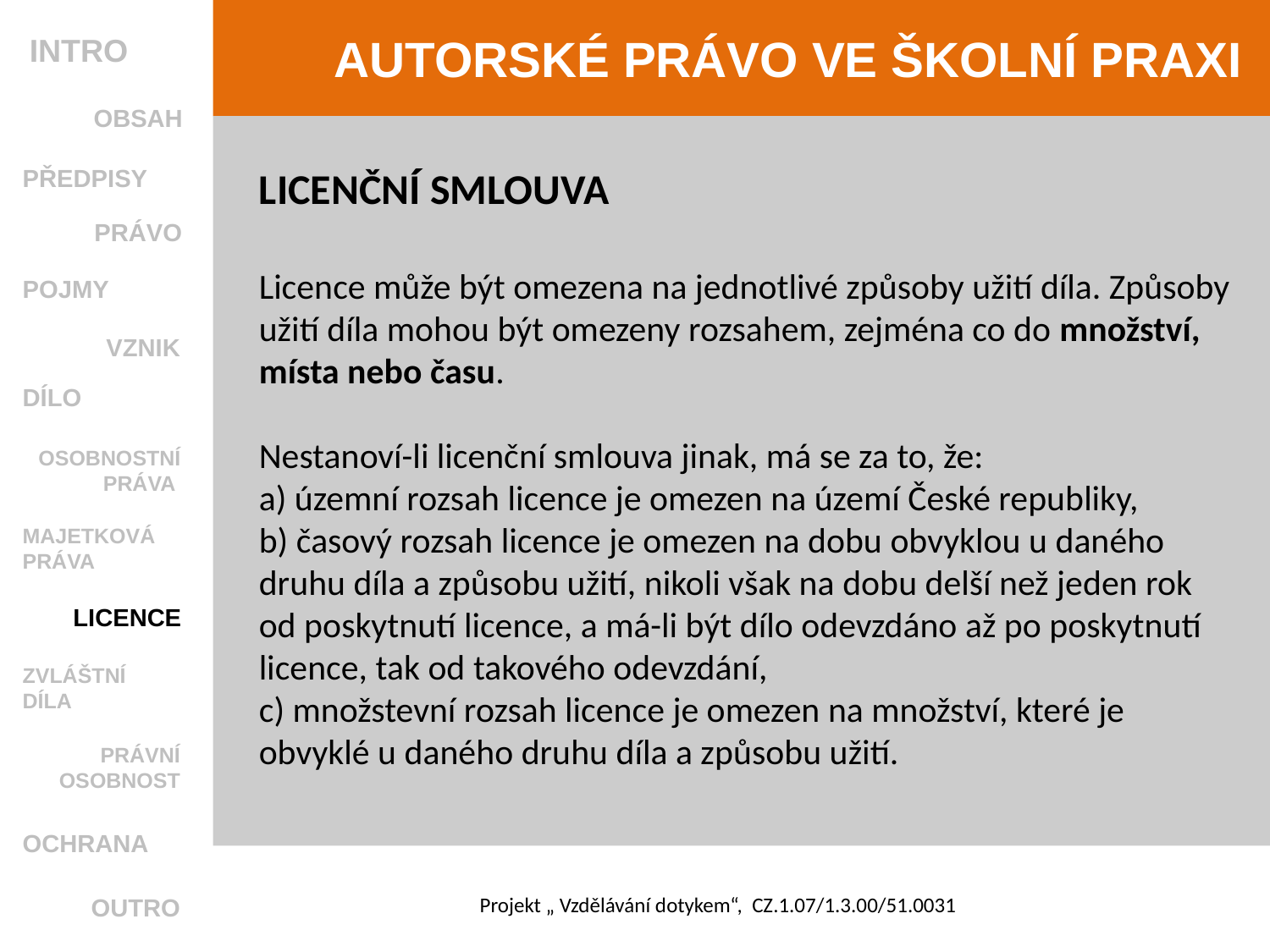

INTRO
OBSAH
PŘEDPISY
LICENČNÍ SMLOUVA

Licence může být omezena na jednotlivé způsoby užití díla. Způsoby užití díla mohou být omezeny rozsahem, zejména co do množství, místa nebo času.

Nestanoví-li licenční smlouva jinak, má se za to, že:
a) územní rozsah licence je omezen na území České republiky,
b) časový rozsah licence je omezen na dobu obvyklou u daného druhu díla a způsobu užití, nikoli však na dobu delší než jeden rok od poskytnutí licence, a má-li být dílo odevzdáno až po poskytnutí licence, tak od takového odevzdání,
c) množstevní rozsah licence je omezen na množství, které je obvyklé u daného druhu díla a způsobu užití.
PRÁVO
POJMY
VZNIK
DÍLO
OSOBNOSTNÍ
PRÁVA
MAJETKOVÁ
PRÁVA
LICENCE
ZVLÁŠTNÍ
DÍLA
PRÁVNÍ
OSOBNOST
OCHRANA
OUTRO